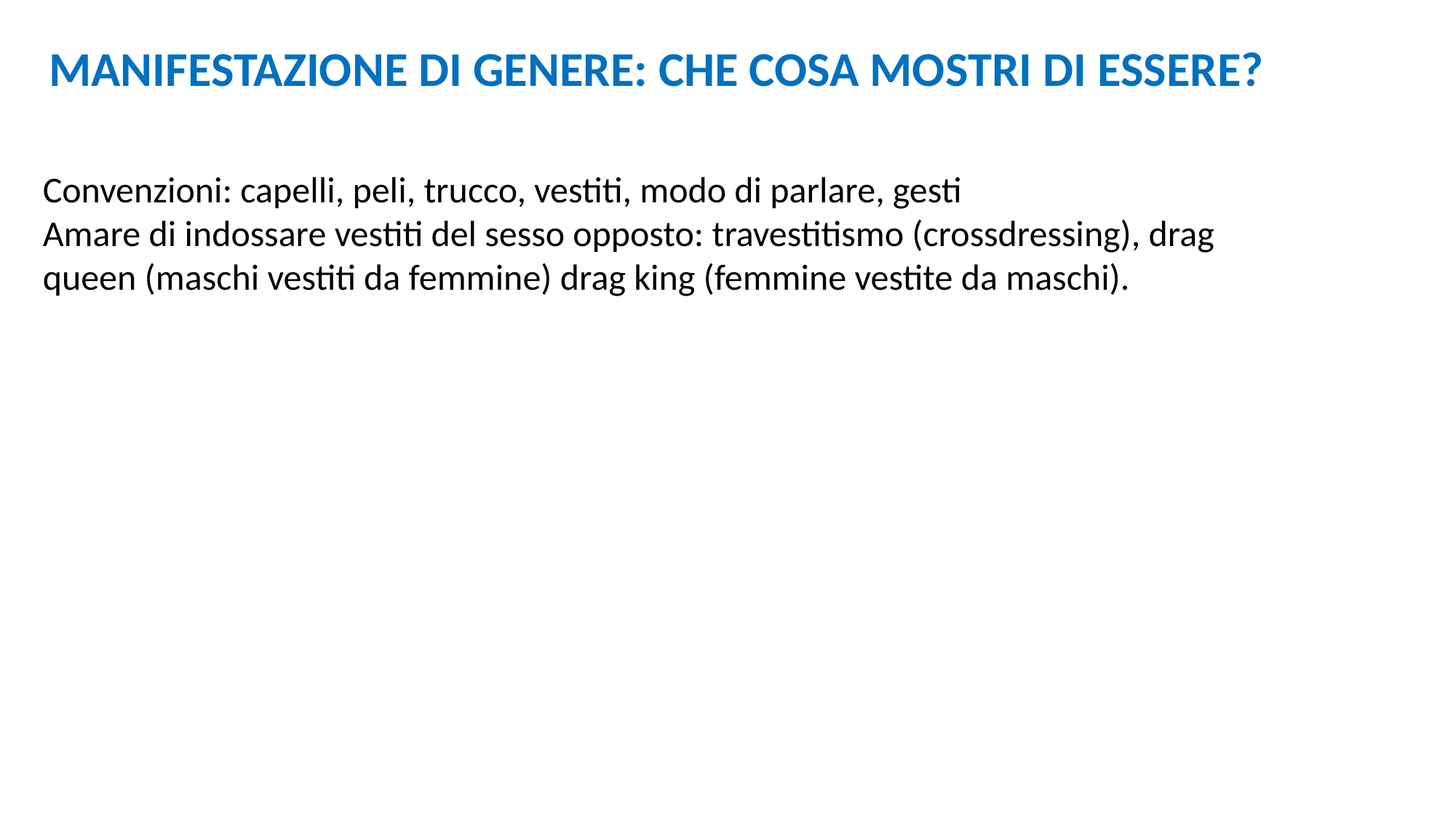

MANIFESTAZIONE DI GENERE: CHE COSA MOSTRI DI ESSERE?
Convenzioni: capelli, peli, trucco, vestiti, modo di parlare, gesti
Amare di indossare vestiti del sesso opposto: travestitismo (crossdressing), drag queen (maschi vestiti da femmine) drag king (femmine vestite da maschi).